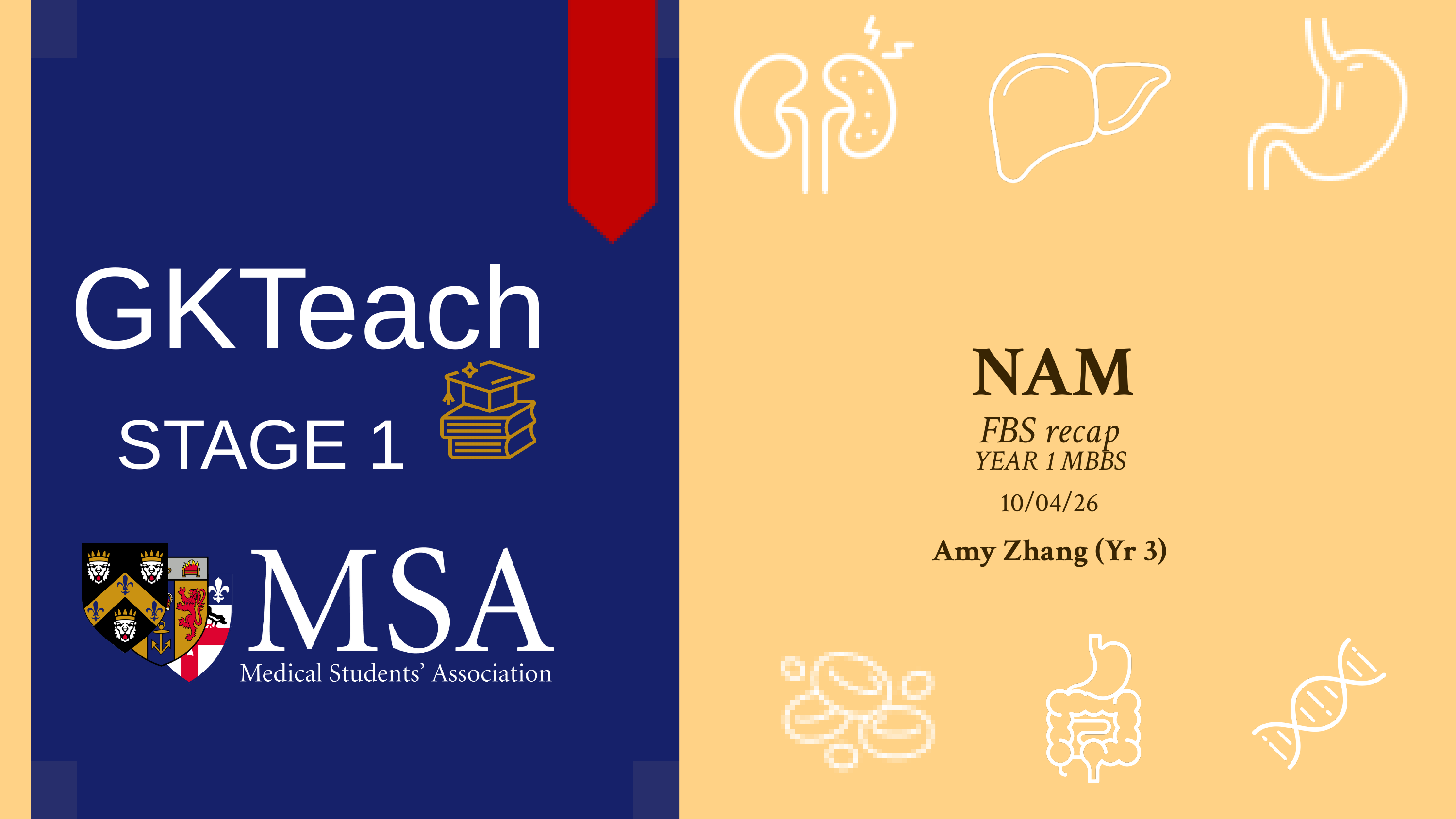

GKTeach
NAM

STAGE 1
FBS recap
YEAR 1 MBBS
10/04/26
Amy Zhang (Yr 3)